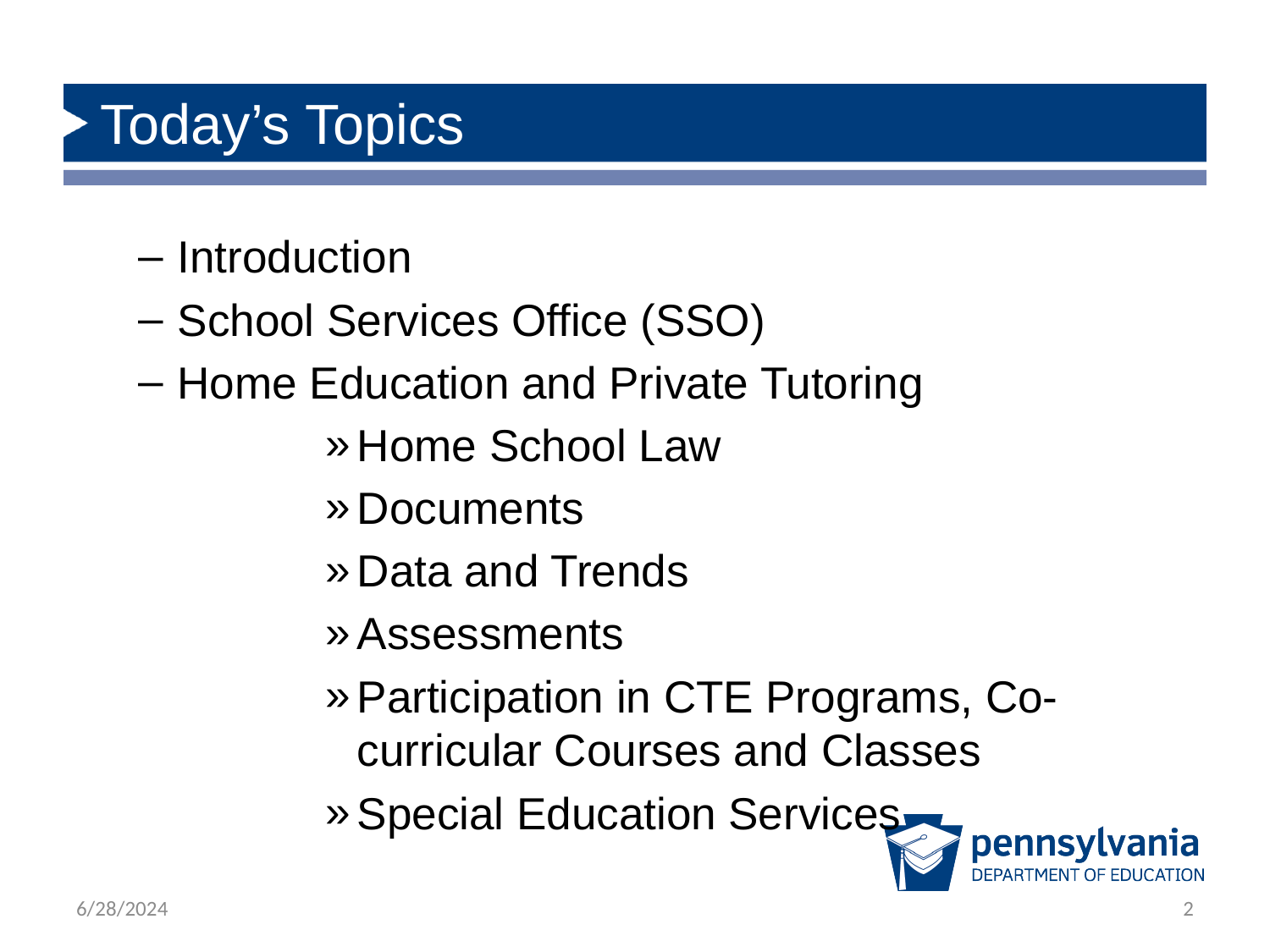

# Today’s Topics
Introduction
School Services Office (SSO)
Home Education and Private Tutoring
Home School Law
Documents
Data and Trends
Assessments
Participation in CTE Programs, Co-curricular Courses and Classes
Special Education Services

6/28/2024
2